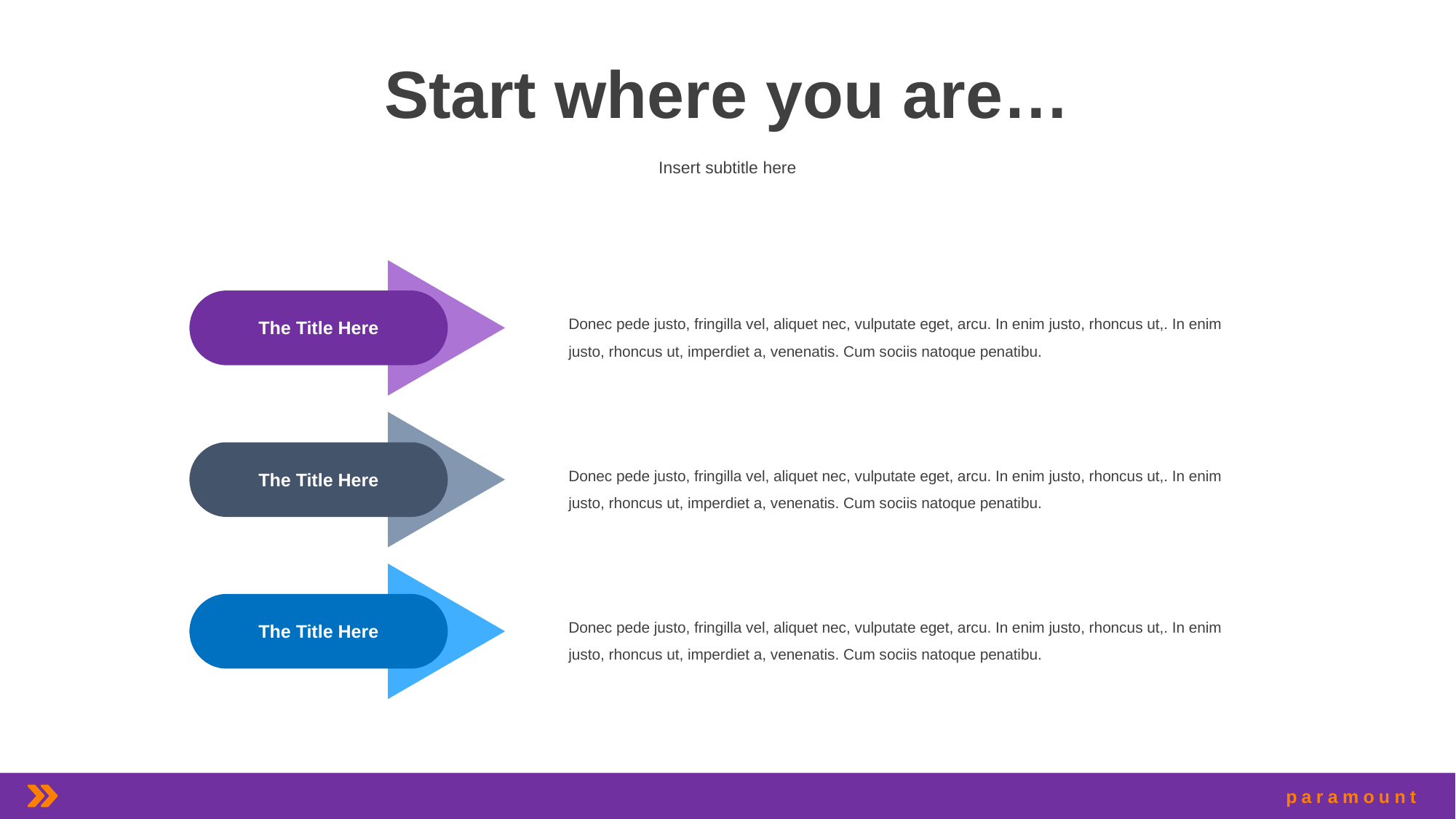

Start where you are…
Insert subtitle here

Donec pede justo, fringilla vel, aliquet nec, vulputate eget, arcu. In enim justo, rhoncus ut,. In enim justo, rhoncus ut, imperdiet a, venenatis. Cum sociis natoque penatibu.
The Title Here

Donec pede justo, fringilla vel, aliquet nec, vulputate eget, arcu. In enim justo, rhoncus ut,. In enim justo, rhoncus ut, imperdiet a, venenatis. Cum sociis natoque penatibu.
The Title Here

Donec pede justo, fringilla vel, aliquet nec, vulputate eget, arcu. In enim justo, rhoncus ut,. In enim justo, rhoncus ut, imperdiet a, venenatis. Cum sociis natoque penatibu.
The Title Here
paramount